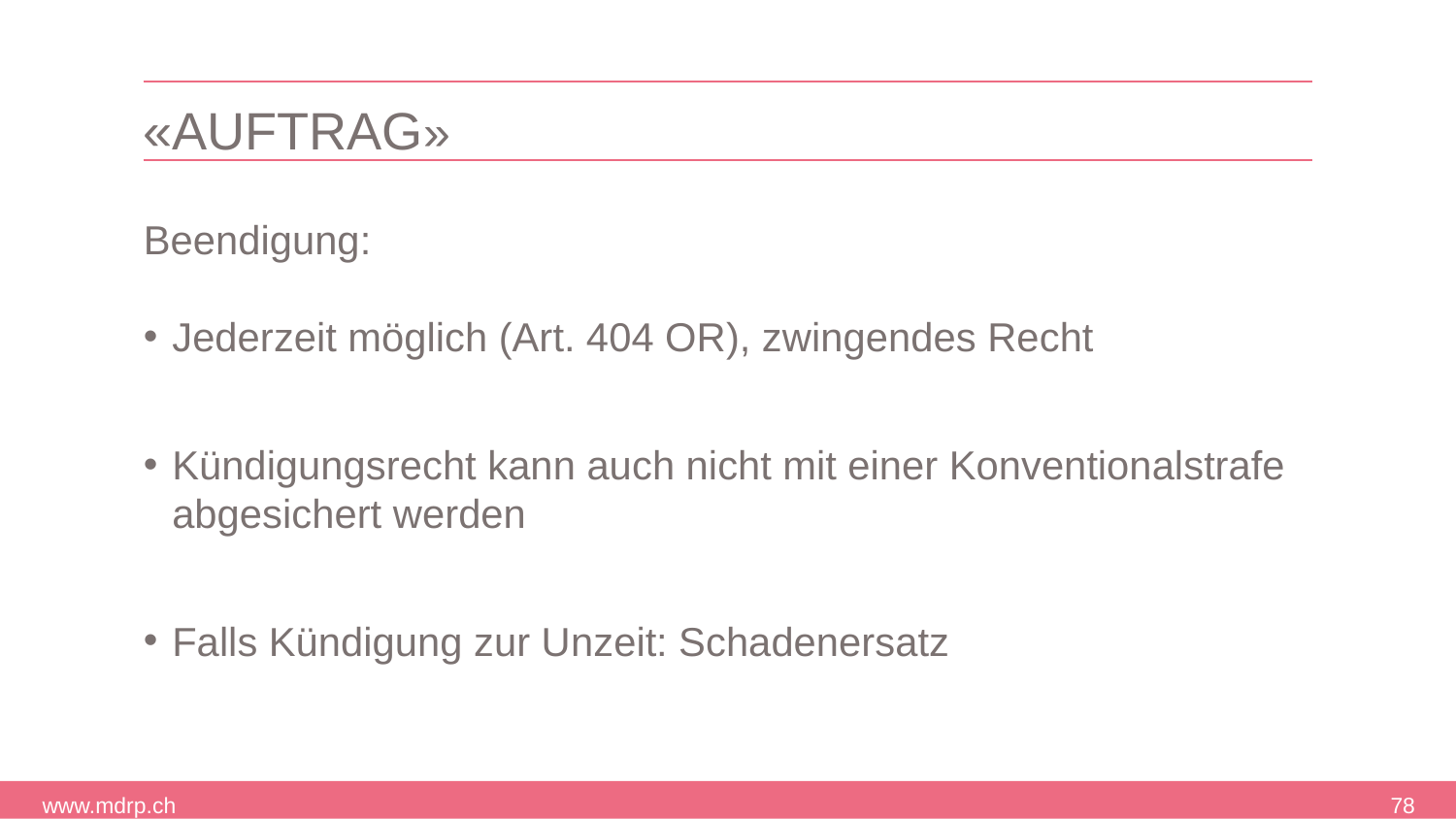

# «Auftrag»
Beendigung:

Jederzeit möglich (Art. 404 OR), zwingendes Recht

Kündigungsrecht kann auch nicht mit einer Konventionalstrafe abgesichert werden

Falls Kündigung zur Unzeit: Schadenersatz
78